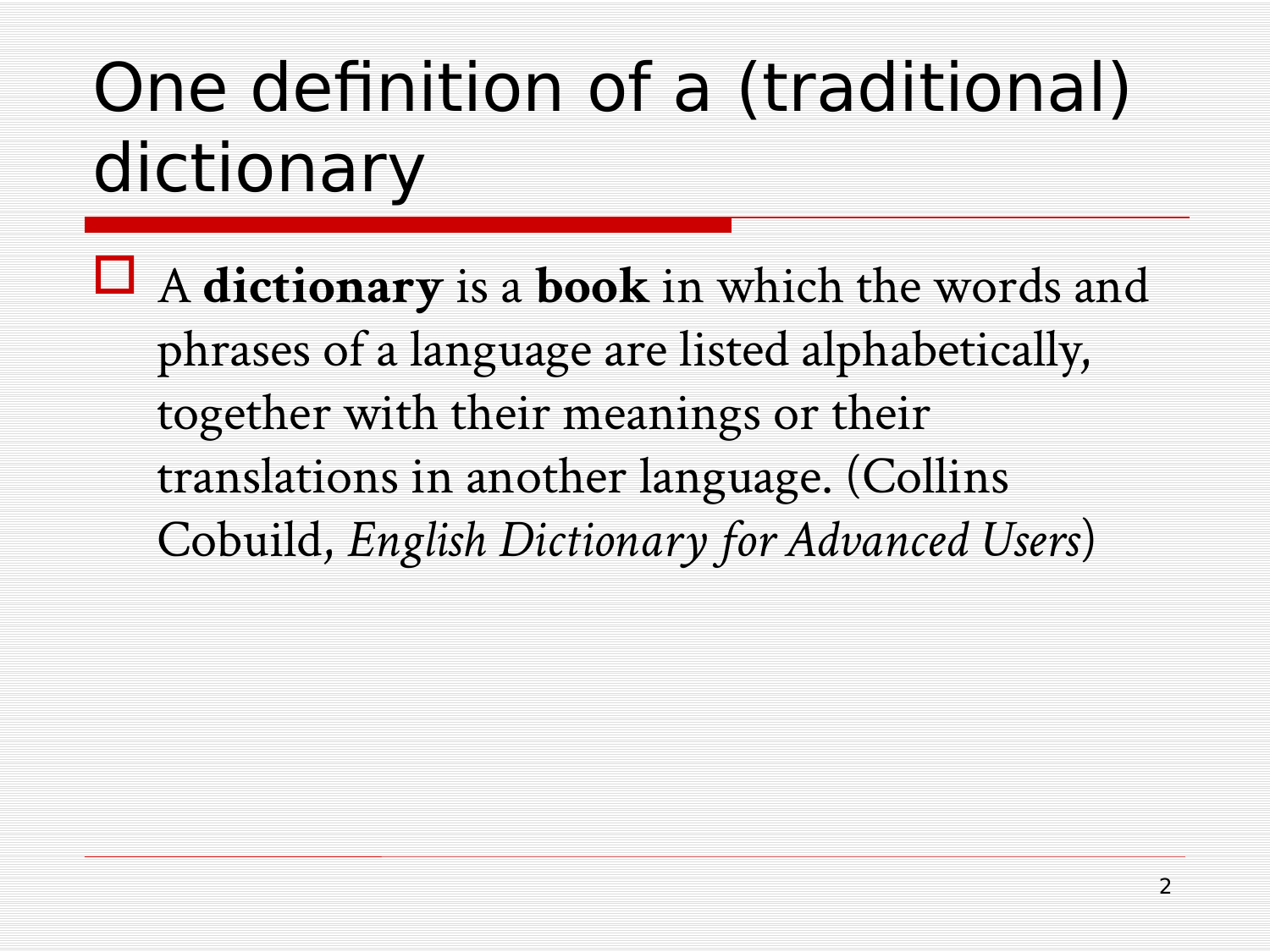

# One definition of a (traditional) dictionary
A dictionary is a book in which the words and phrases of a language are listed alphabetically, together with their meanings or their translations in another language. (Collins Cobuild, English Dictionary for Advanced Users)
2